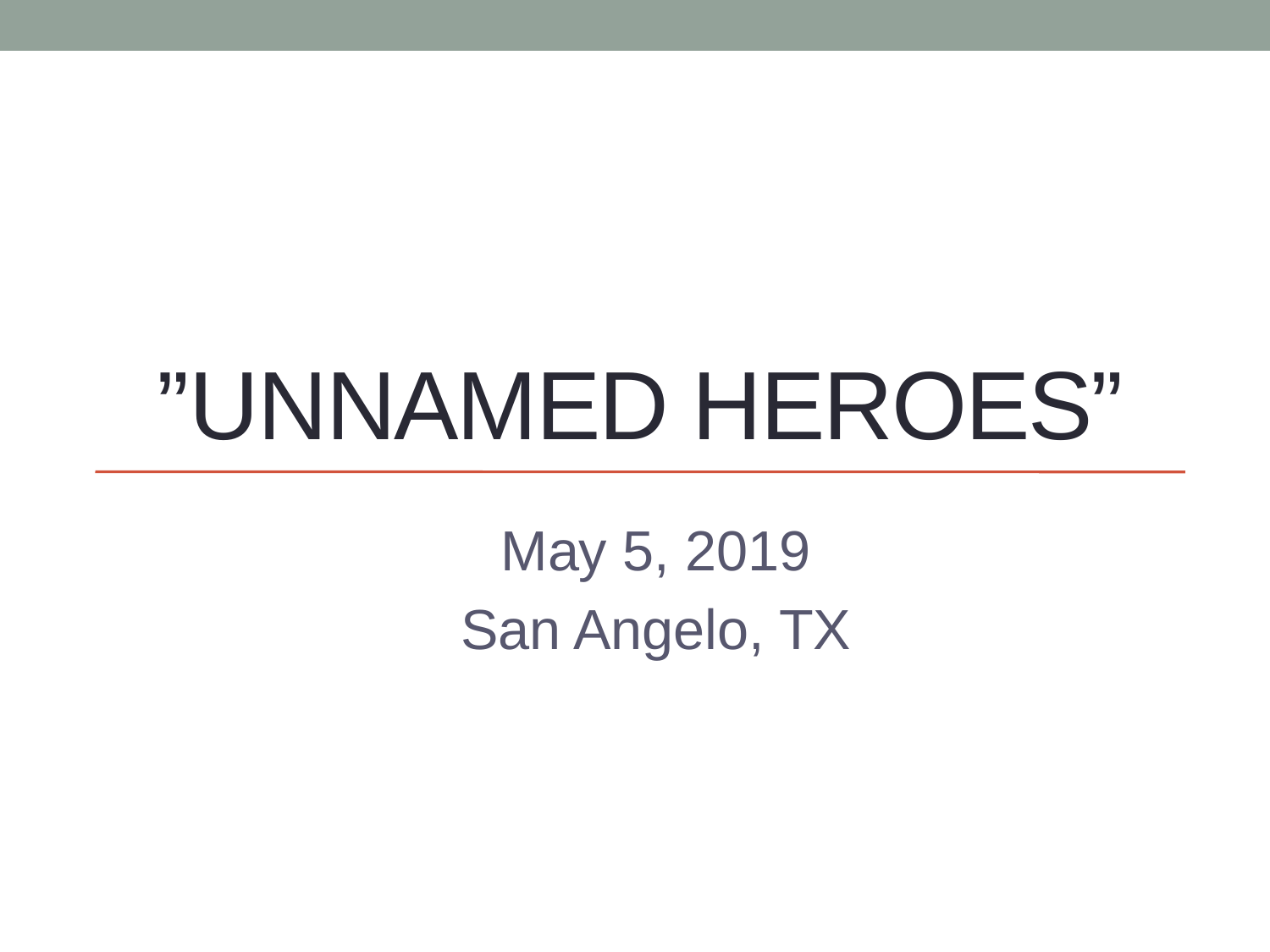

# ”UNNAMED HEROES”
May 5, 2019
San Angelo, TX